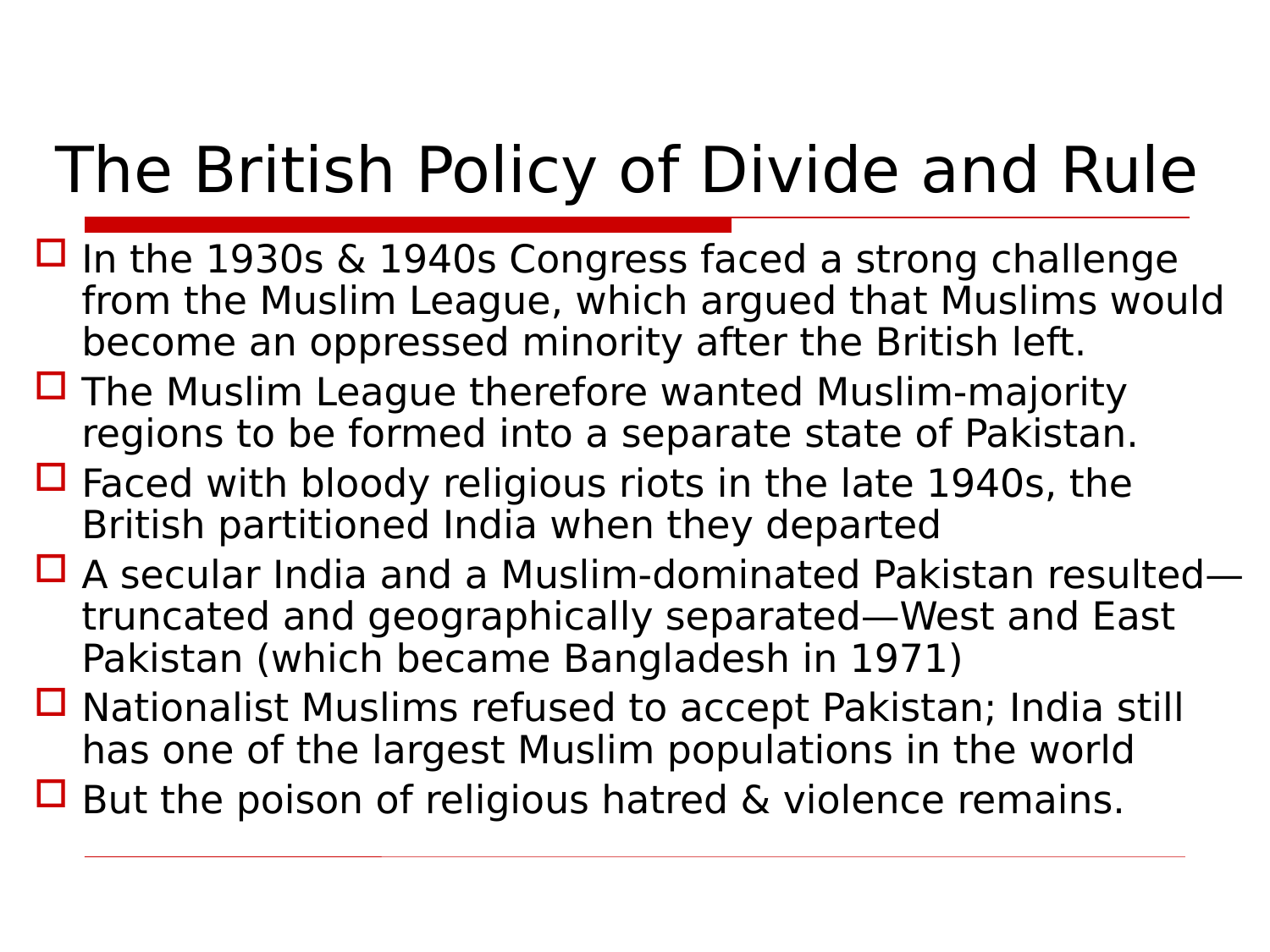

# The British Policy of Divide and Rule
In the 1930s & 1940s Congress faced a strong challenge from the Muslim League, which argued that Muslims would become an oppressed minority after the British left.
The Muslim League therefore wanted Muslim-majority regions to be formed into a separate state of Pakistan.
Faced with bloody religious riots in the late 1940s, the British partitioned India when they departed
A secular India and a Muslim-dominated Pakistan resulted—truncated and geographically separated—West and East Pakistan (which became Bangladesh in 1971)
Nationalist Muslims refused to accept Pakistan; India still has one of the largest Muslim populations in the world
But the poison of religious hatred & violence remains.